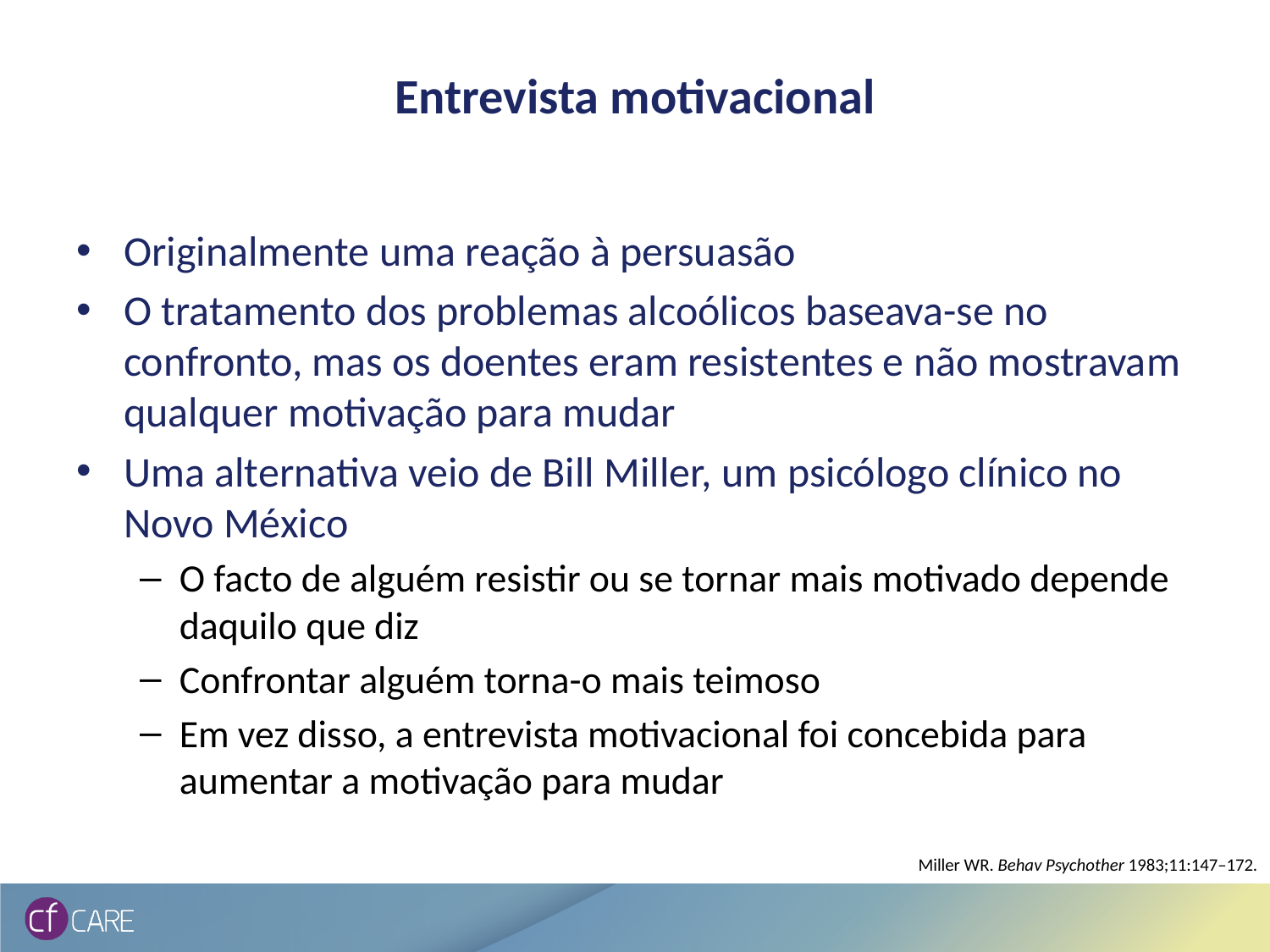

# Entrevista motivacional
Originalmente uma reação à persuasão
O tratamento dos problemas alcoólicos baseava-se no confronto, mas os doentes eram resistentes e não mostravam qualquer motivação para mudar
Uma alternativa veio de Bill Miller, um psicólogo clínico no Novo México
O facto de alguém resistir ou se tornar mais motivado depende daquilo que diz
Confrontar alguém torna-o mais teimoso
Em vez disso, a entrevista motivacional foi concebida para aumentar a motivação para mudar

Miller WR. Behav Psychother 1983;11:147–172.